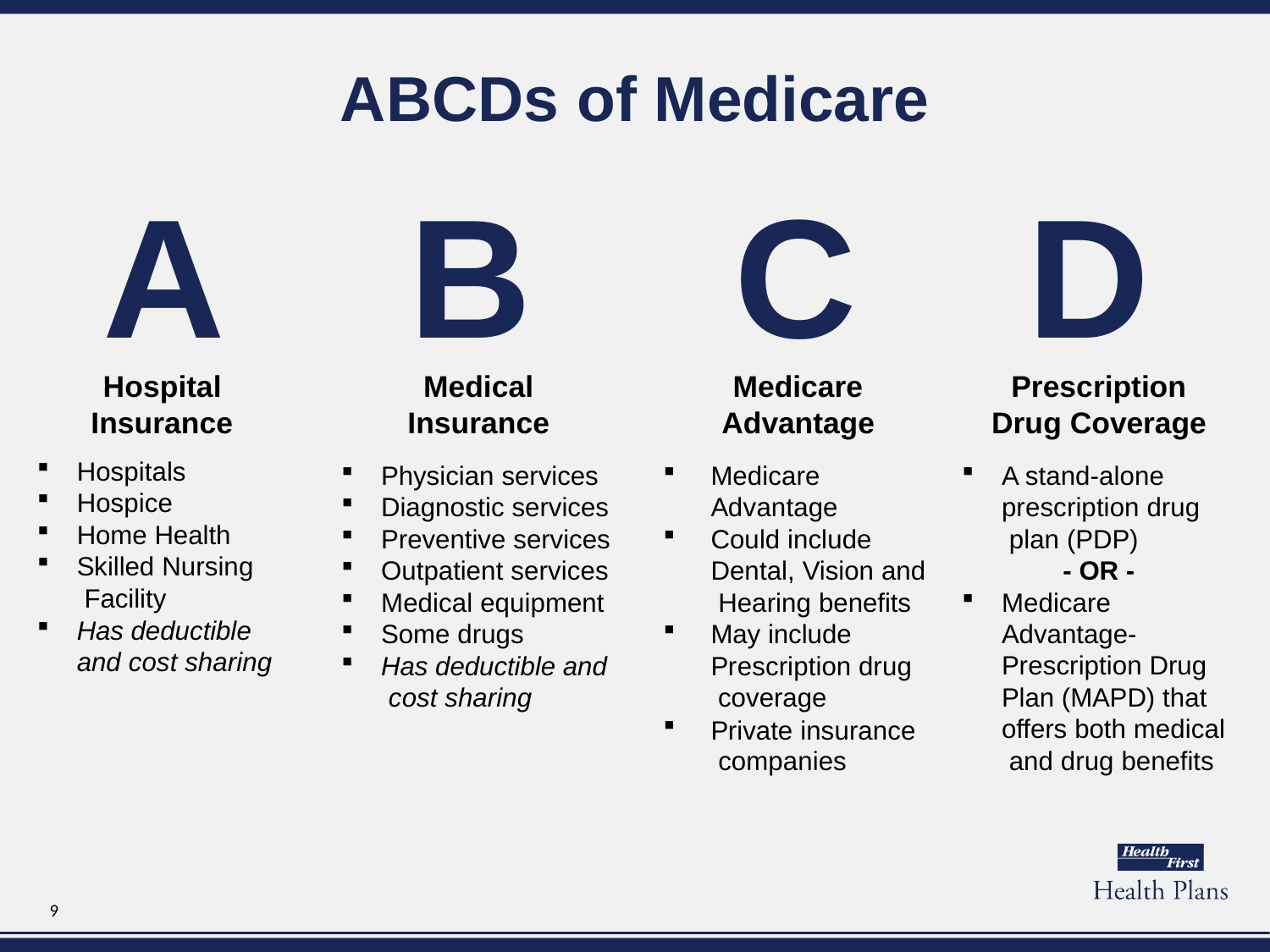

# ABCDs of Medicare
C
Medicare
Advantage
Medicare  Advantage
Could include  Dental, Vision and  Hearing benefits
May include Prescription drug  coverage
Private insurance  companies
A
Hospital
Insurance
Hospitals
Hospice
Home Health
Skilled Nursing  Facility
Has deductible  and cost sharing
B
Medical
Insurance
Physician services
Diagnostic services
Preventive services
Outpatient services
Medical equipment
Some drugs
Has deductible and  cost sharing
D
Prescription
Drug Coverage
A stand-alone  prescription drug  plan (PDP)
- OR -
Medicare  Advantage-  Prescription Drug  Plan (MAPD) that  offers both medical  and drug benefits
9